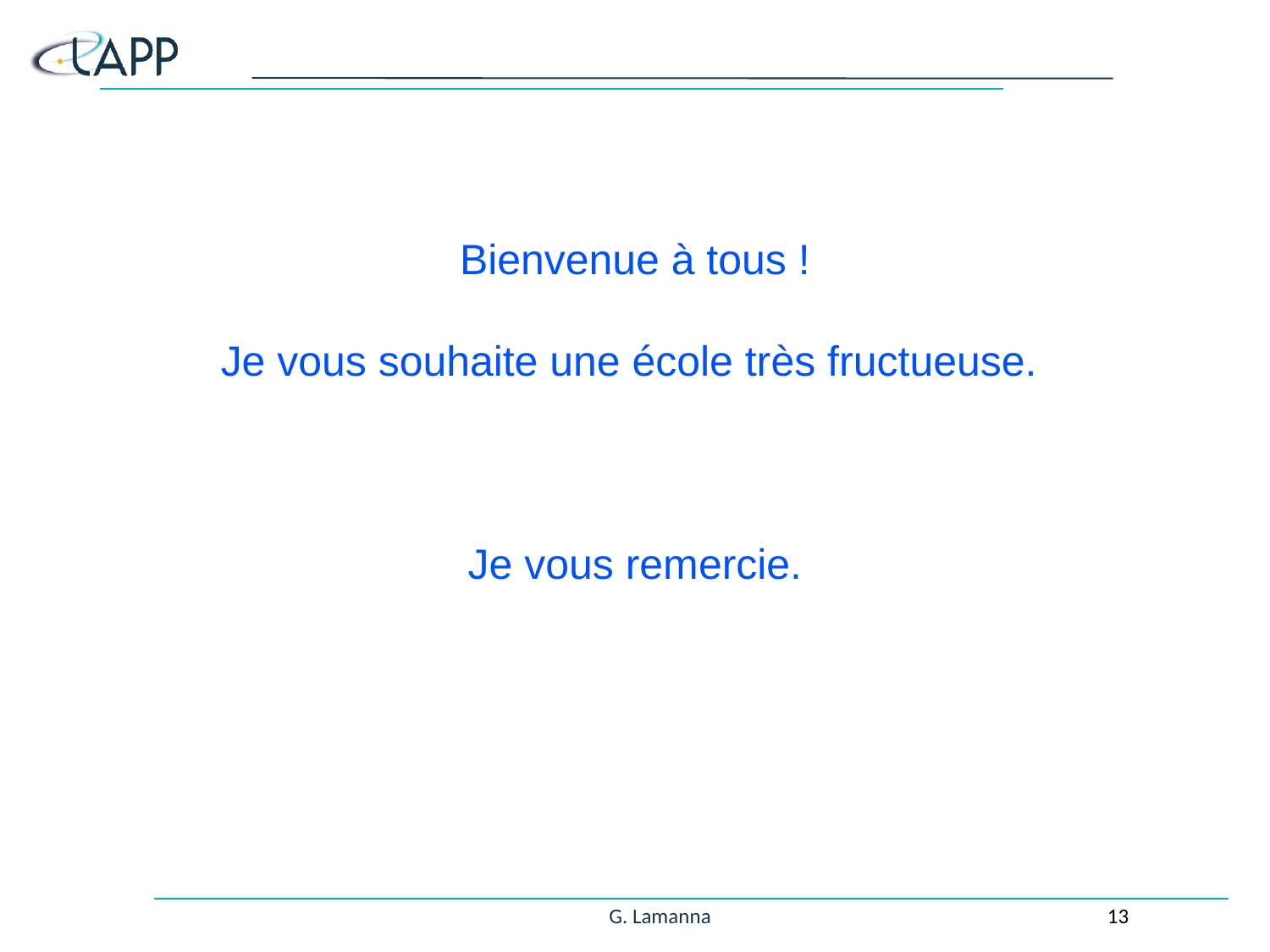

Bienvenue à tous !

Je vous souhaite une école très fructueuse.

Je vous remercie.
G. Lamanna
13